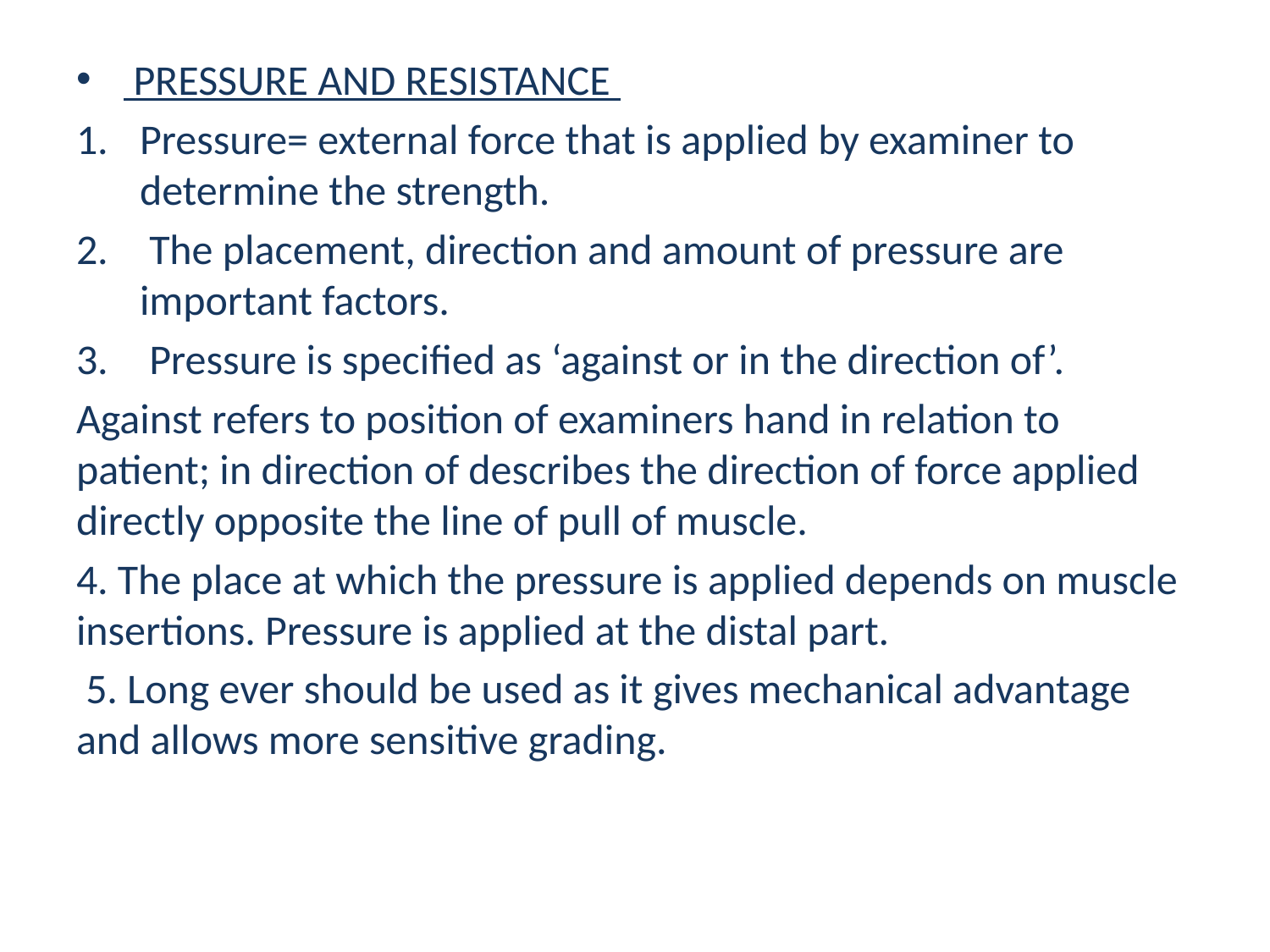

PRESSURE AND RESISTANCE
Pressure= external force that is applied by examiner to determine the strength.
 The placement, direction and amount of pressure are important factors.
 Pressure is specified as ‘against or in the direction of’.
Against refers to position of examiners hand in relation to patient; in direction of describes the direction of force applied  directly opposite the line of pull of muscle.
4. The place at which the pressure is applied depends on muscle insertions. Pressure is applied at the distal part.
 5. Long ever should be used as it gives mechanical advantage and allows more sensitive grading.